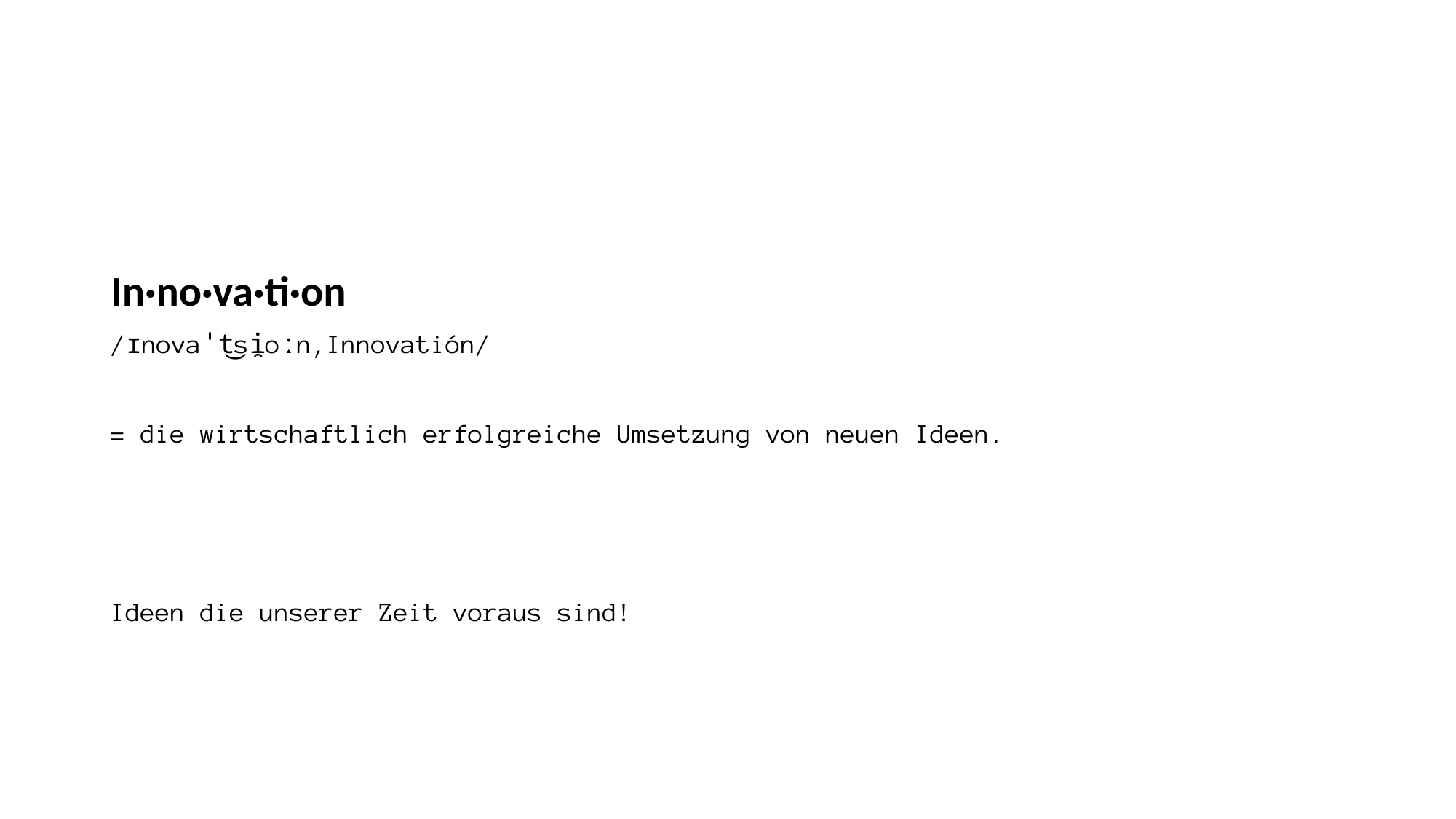

#
In·no·va·ti·on
/ɪnovaˈt͜si̯oːn,Innovatión/

= die wirtschaftlich erfolgreiche Umsetzung von neuen Ideen.

Ideen die unserer Zeit voraus sind!